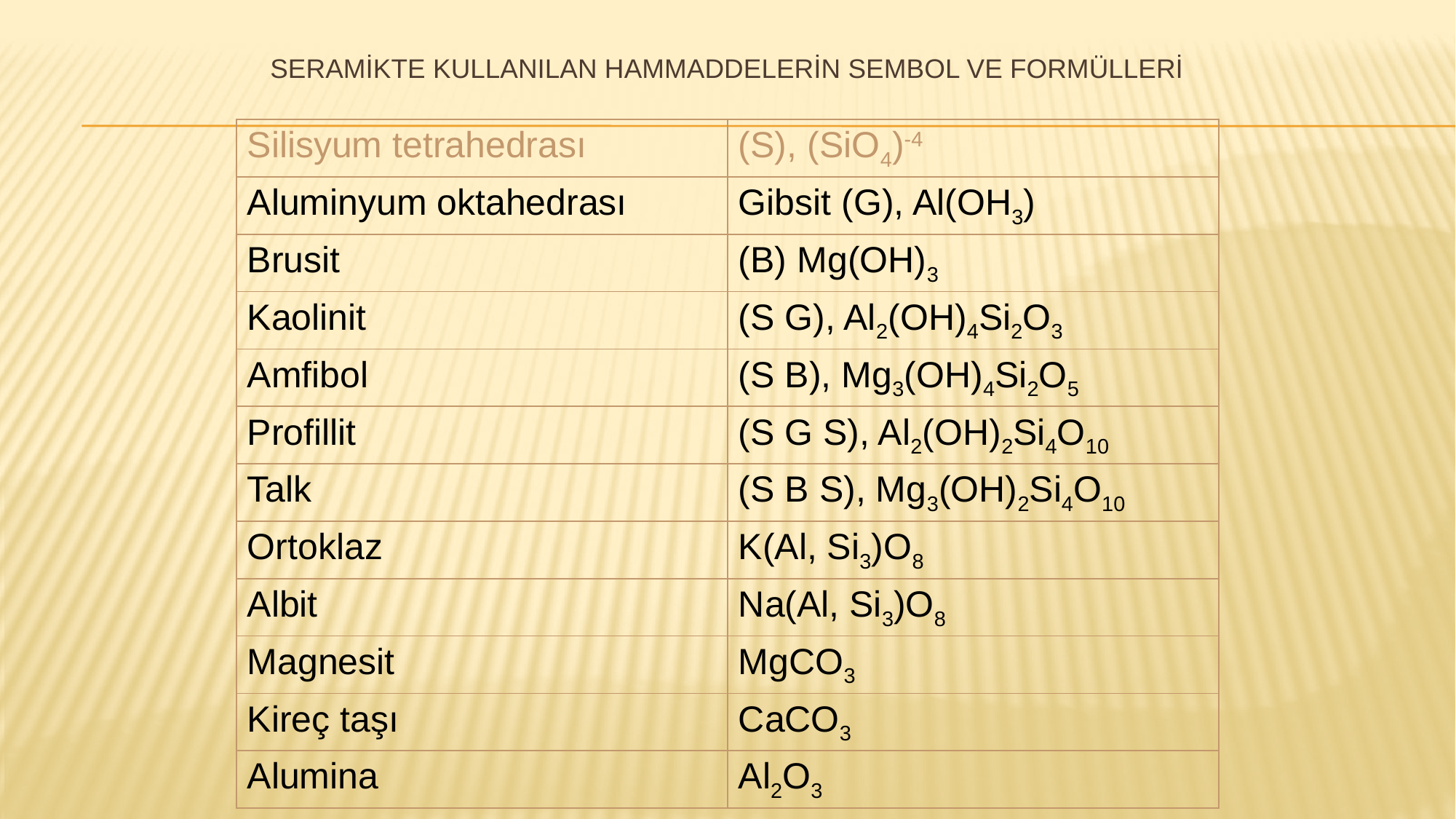

# Seramİkte KullanIlan Hammaddelerİn Sembol ve Formüllerİ
| Silisyum tetrahedrası | (S), (SiO4)-4 |
| --- | --- |
| Aluminyum oktahedrası | Gibsit (G), Al(OH3) |
| Brusit | (B) Mg(OH)3 |
| Kaolinit | (S G), Al2(OH)4Si2O3 |
| Amfibol | (S B), Mg3(OH)4Si2O5 |
| Profillit | (S G S), Al2(OH)2Si4O10 |
| Talk | (S B S), Mg3(OH)2Si4O10 |
| Ortoklaz | K(Al, Si3)O8 |
| Albit | Na(Al, Si3)O8 |
| Magnesit | MgCO3 |
| Kireç taşı | CaCO3 |
| Alumina | Al2O3 |